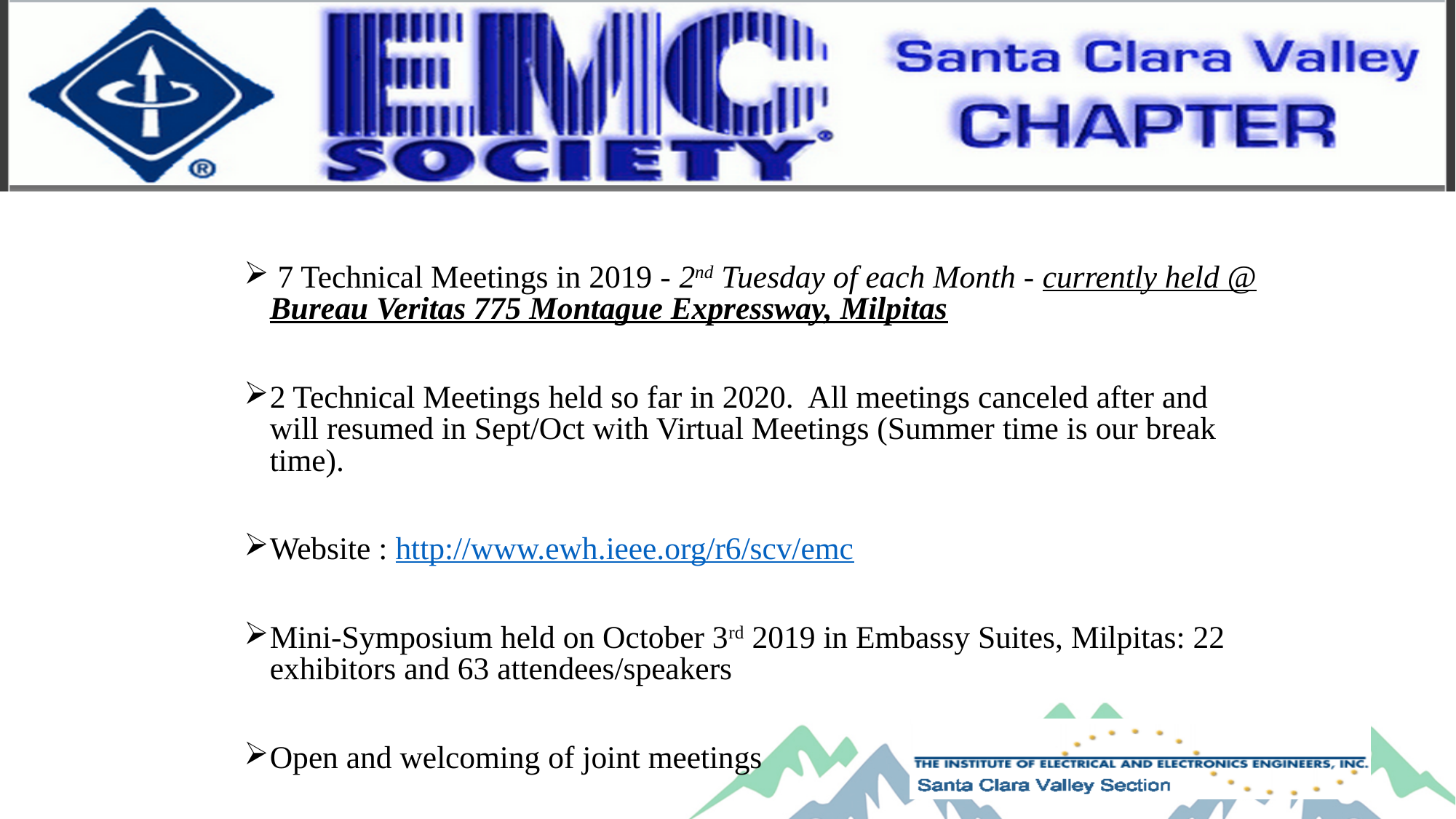

7 Technical Meetings in 2019 - 2nd Tuesday of each Month - currently held @ Bureau Veritas 775 Montague Expressway, Milpitas

2 Technical Meetings held so far in 2020.  All meetings canceled after and will resumed in Sept/Oct with Virtual Meetings (Summer time is our break time).

Website : http://www.ewh.ieee.org/r6/scv/emc

Mini-Symposium held on October 3rd 2019 in Embassy Suites, Milpitas: 22 exhibitors and 63 attendees/speakers

Open and welcoming of joint meetings